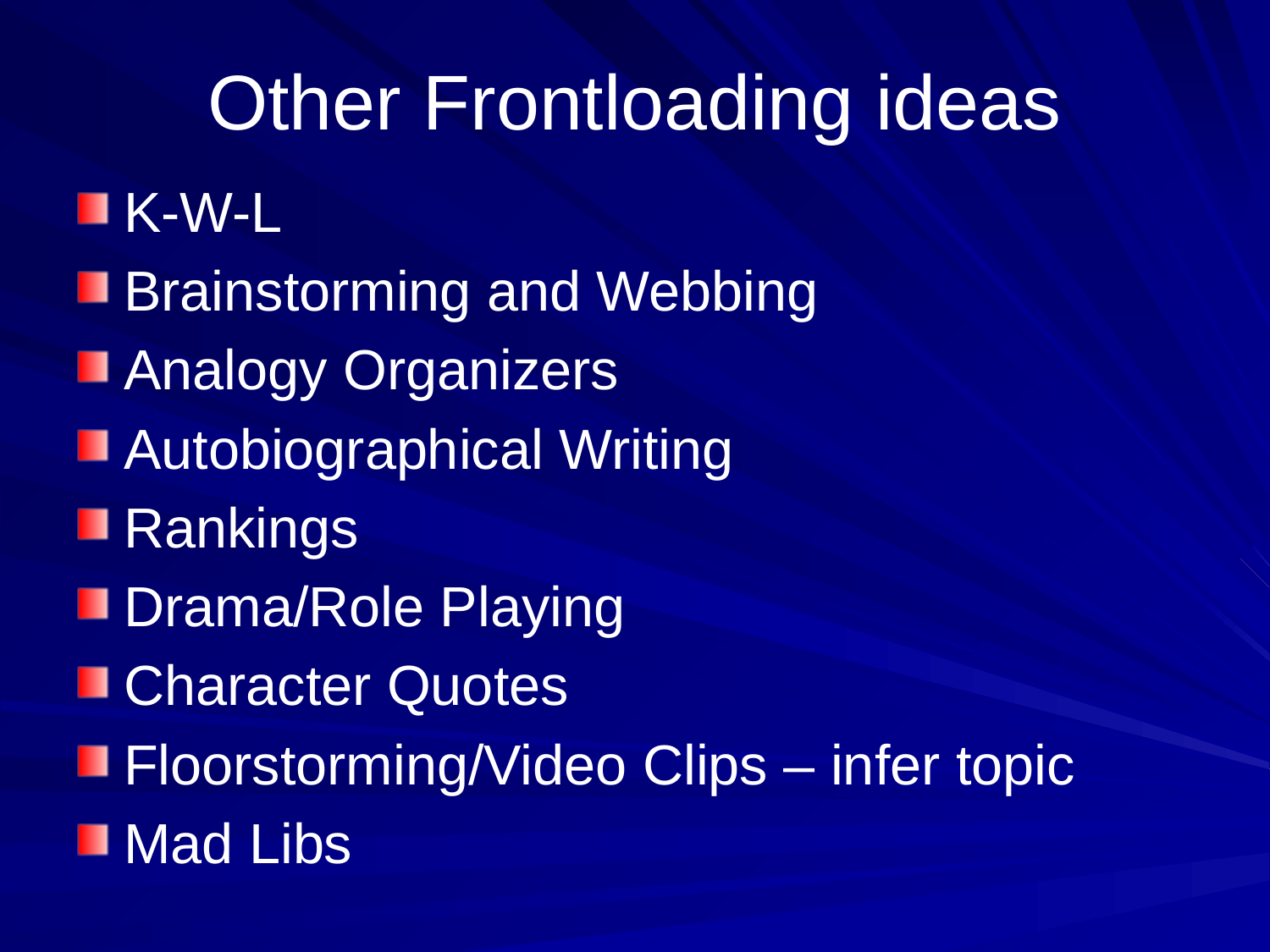

# Other Frontloading ideas
K-W-L
Brainstorming and Webbing
Analogy Organizers
Autobiographical Writing
Rankings
Drama/Role Playing
Character Quotes
Floorstorming/Video Clips – infer topic
Mad Libs